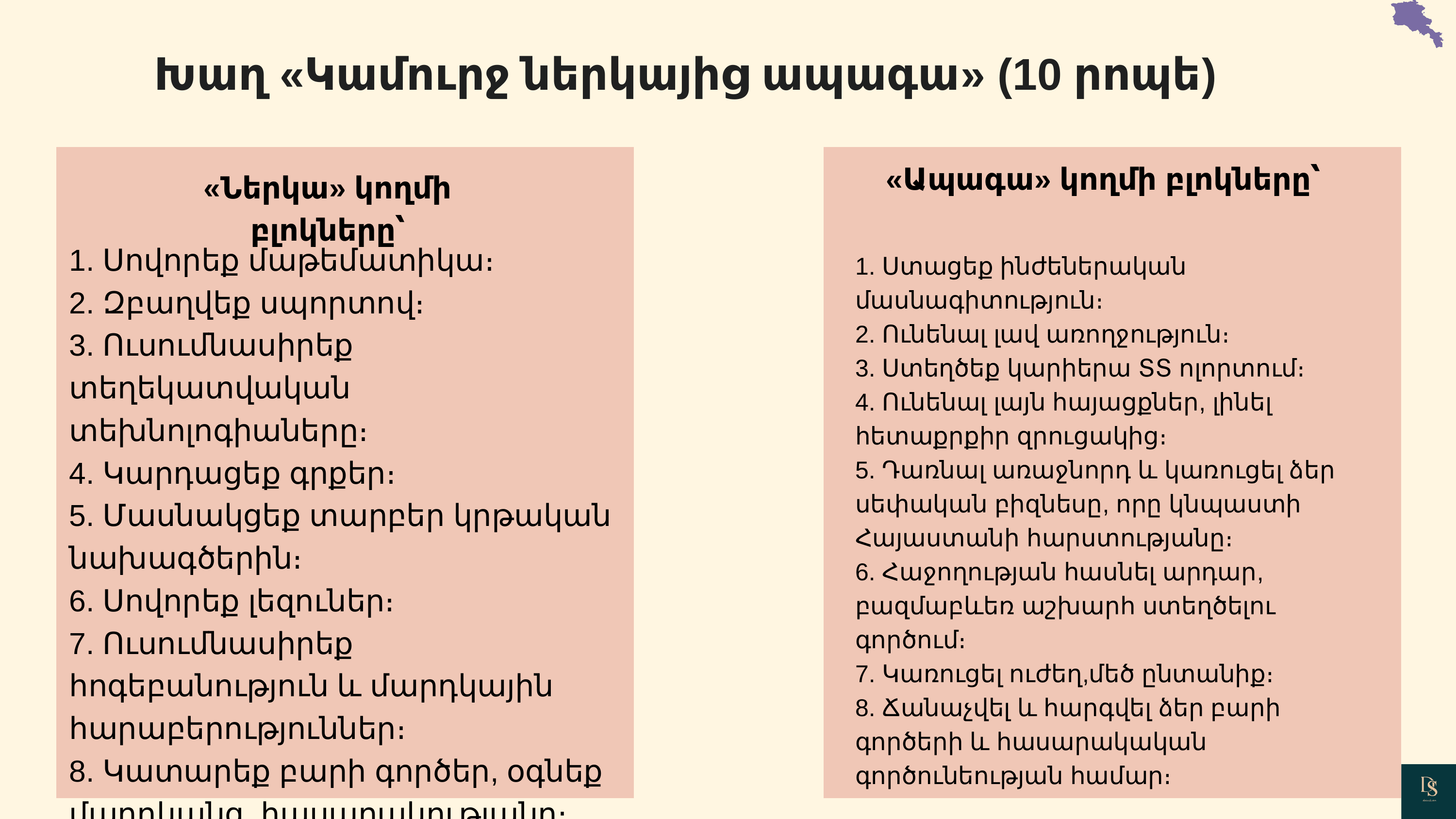

Խաղ «Կամուրջ ներկայից ապագա» (10 րոպե)

«Ապագա» կողմի բլոկները՝
«Ներկա» կողմի բլոկները՝
1. Սովորեք մաթեմատիկա։
2. Զբաղվեք սպորտով։
3. Ուսումնասիրեք տեղեկատվական տեխնոլոգիաները։
4. Կարդացեք գրքեր։
5. Մասնակցեք տարբեր կրթական նախագծերին։
6. Սովորեք լեզուներ։
7. Ուսումնասիրեք հոգեբանություն և մարդկային հարաբերություններ։
8. Կատարեք բարի գործեր, օգնեք մարդկանց, հասարակությանը։
1. Ստացեք ինժեներական մասնագիտություն։
2. Ունենալ լավ առողջություն։
3. Ստեղծեք կարիերա ՏՏ ոլորտում։
4. Ունենալ լայն հայացքներ, լինել հետաքրքիր զրուցակից։
5. Դառնալ առաջնորդ և կառուցել ձեր սեփական բիզնեսը, որը կնպաստի Հայաստանի հարստությանը։
6. Հաջողության հասնել արդար, բազմաբևեռ աշխարհ ստեղծելու գործում։
7. Կառուցել ուժեղ,մեծ ընտանիք։
8. Ճանաչվել և հարգվել ձեր բարի գործերի և հասարակական գործունեության համար։

02